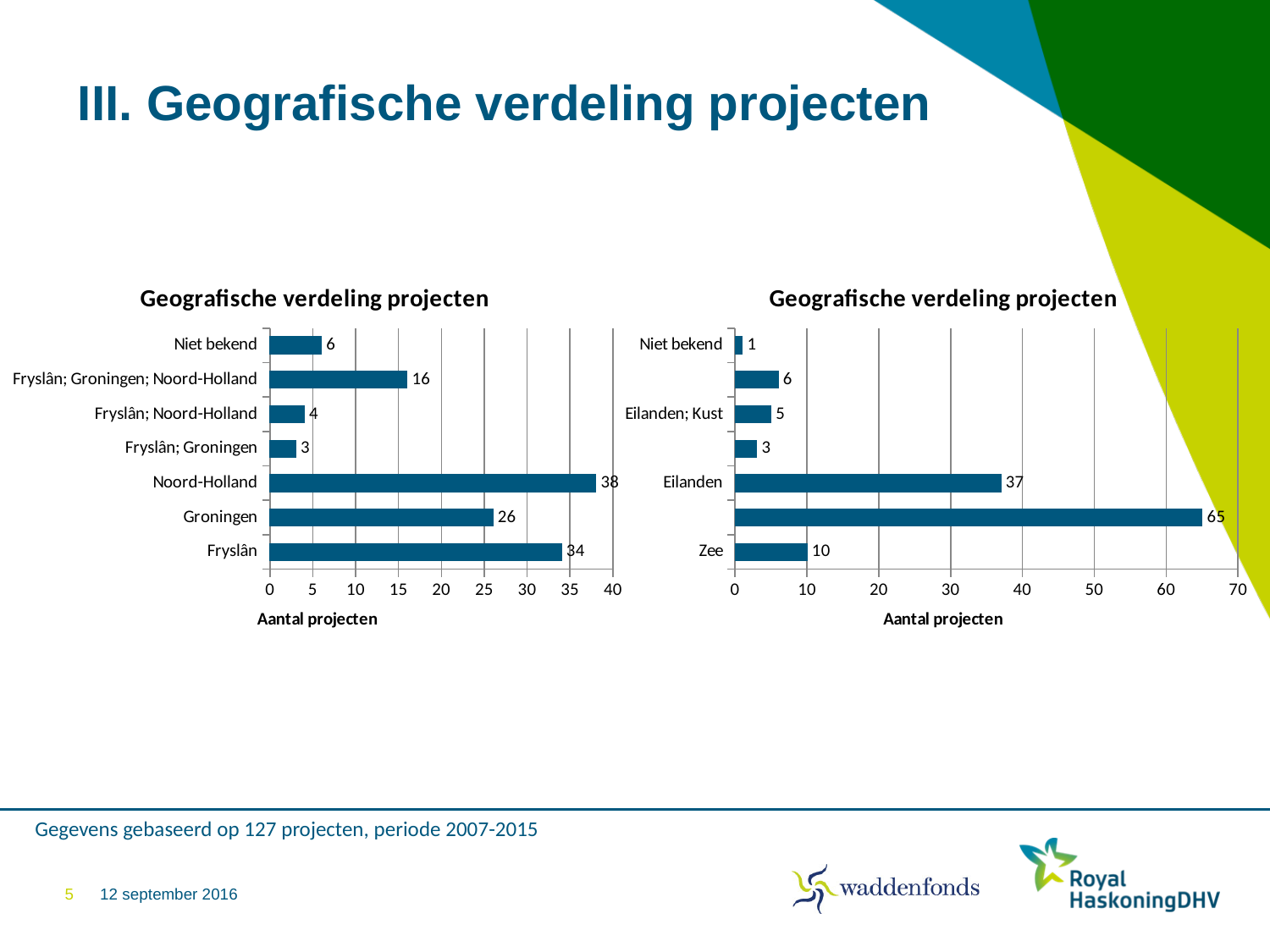

# III. Geografische verdeling projecten

### Chart: Geografische verdeling projecten

| Category |  |
|---|---|
| Fryslân | 34.0 |
| Groningen | 26.0 |
| Noord-Holland | 38.0 |
| Fryslân; Groningen | 3.0 |
| Fryslân; Noord-Holland | 4.0 |
| Fryslân; Groningen; Noord-Holland | 16.0 |
| Niet bekend | 6.0 |

### Chart: Geografische verdeling projecten

| Category |  |
|---|---|
| Zee | 10.0 |
| Kust | 65.0 |
| Eilanden | 37.0 |
| Kust; Zee | 3.0 |
| Eilanden; Kust | 5.0 |
| Eilanden; Kust; Zee | 6.0 |
| Niet bekend | 1.0 |
Gegevens gebaseerd op 127 projecten, periode 2007-2015

5